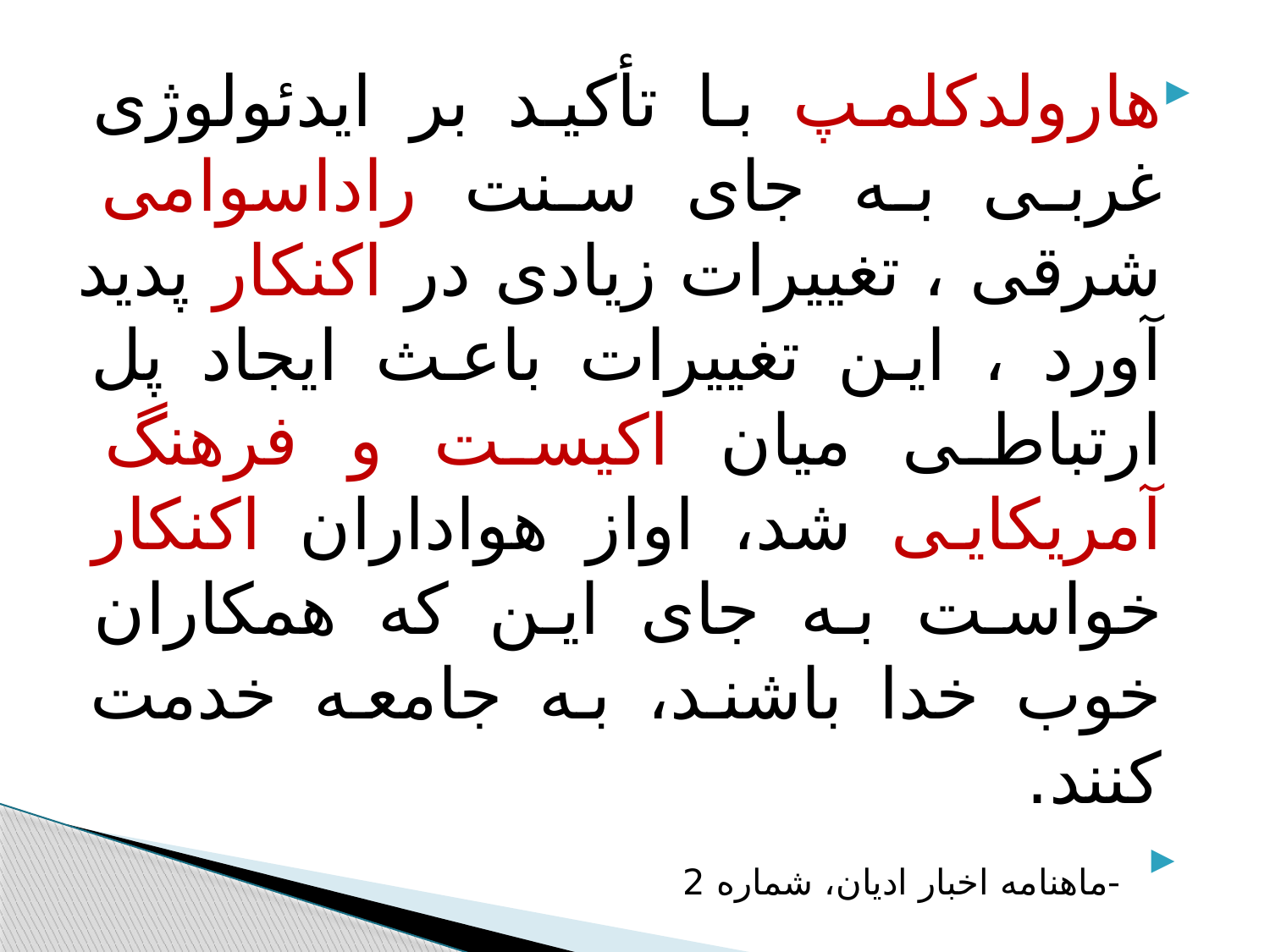

#
هارولدکلمپ با تأکید بر ایدئولوژی غربی به جای سنت راداسوامی شرقی ، تغییرات زیادی در اکنکار پدید آورد ، این تغییرات باعث ایجاد پل ارتباطی میان اکیست و فرهنگ آمریکایی شد، اواز هواداران اکنکار خواست به جای این که همکاران خوب خدا باشند، به جامعه خدمت کنند.
 -ماهنامه اخبار ادیان، شماره 2